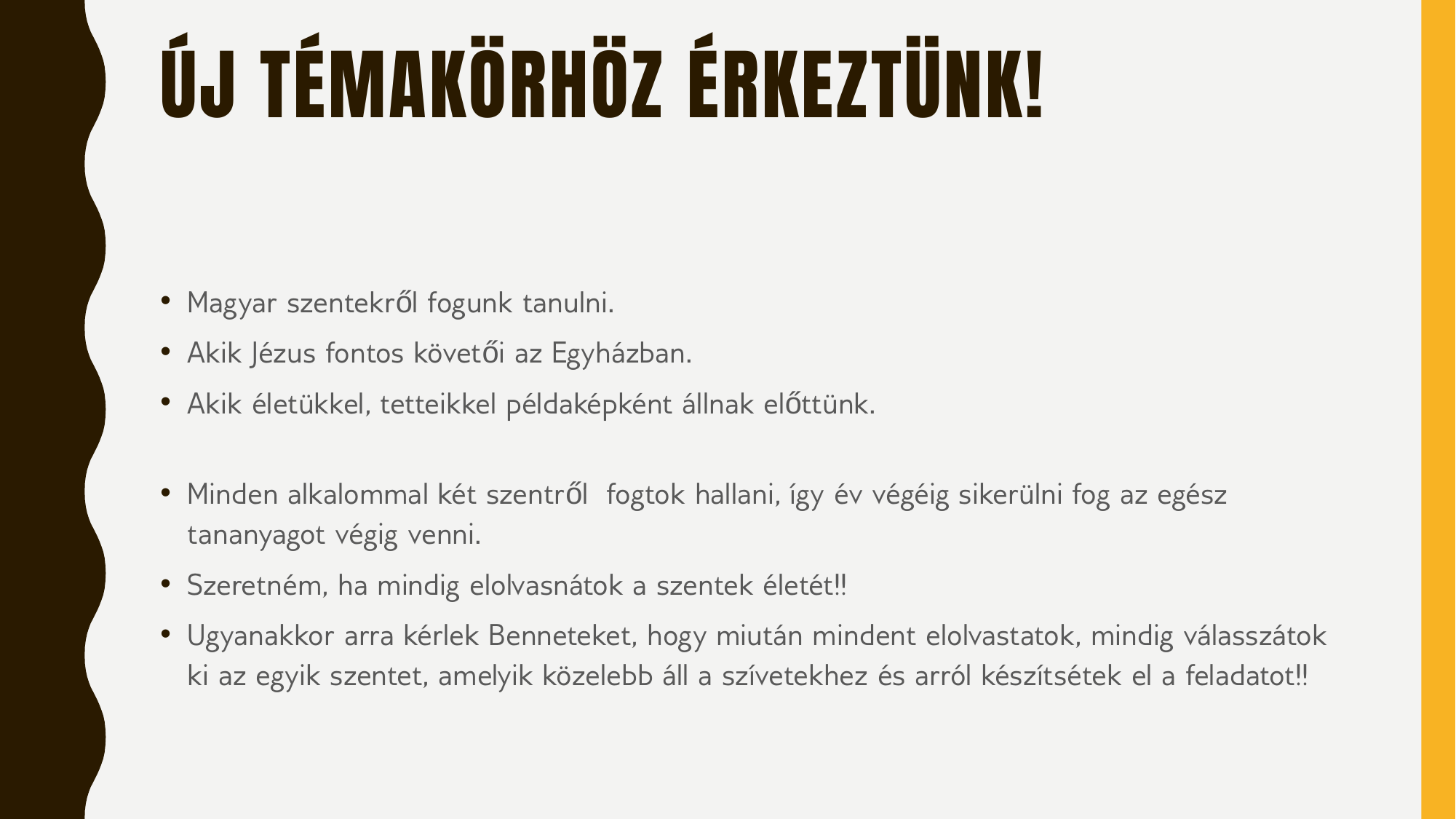

# Új témakörhöz érkeztünk!
Magyar szentekről fogunk tanulni.
Akik Jézus fontos követői az Egyházban.
Akik életükkel, tetteikkel példaképként állnak előttünk.
Minden alkalommal két szentről  fogtok hallani, így év végéig sikerülni fog az egész tananyagot végig venni.
Szeretném, ha mindig elolvasnátok a szentek életét!!
Ugyanakkor arra kérlek Benneteket, hogy miután mindent elolvastatok, mindig válasszátok ki az egyik szentet, amelyik közelebb áll a szívetekhez és arról készítsétek el a feladatot!!